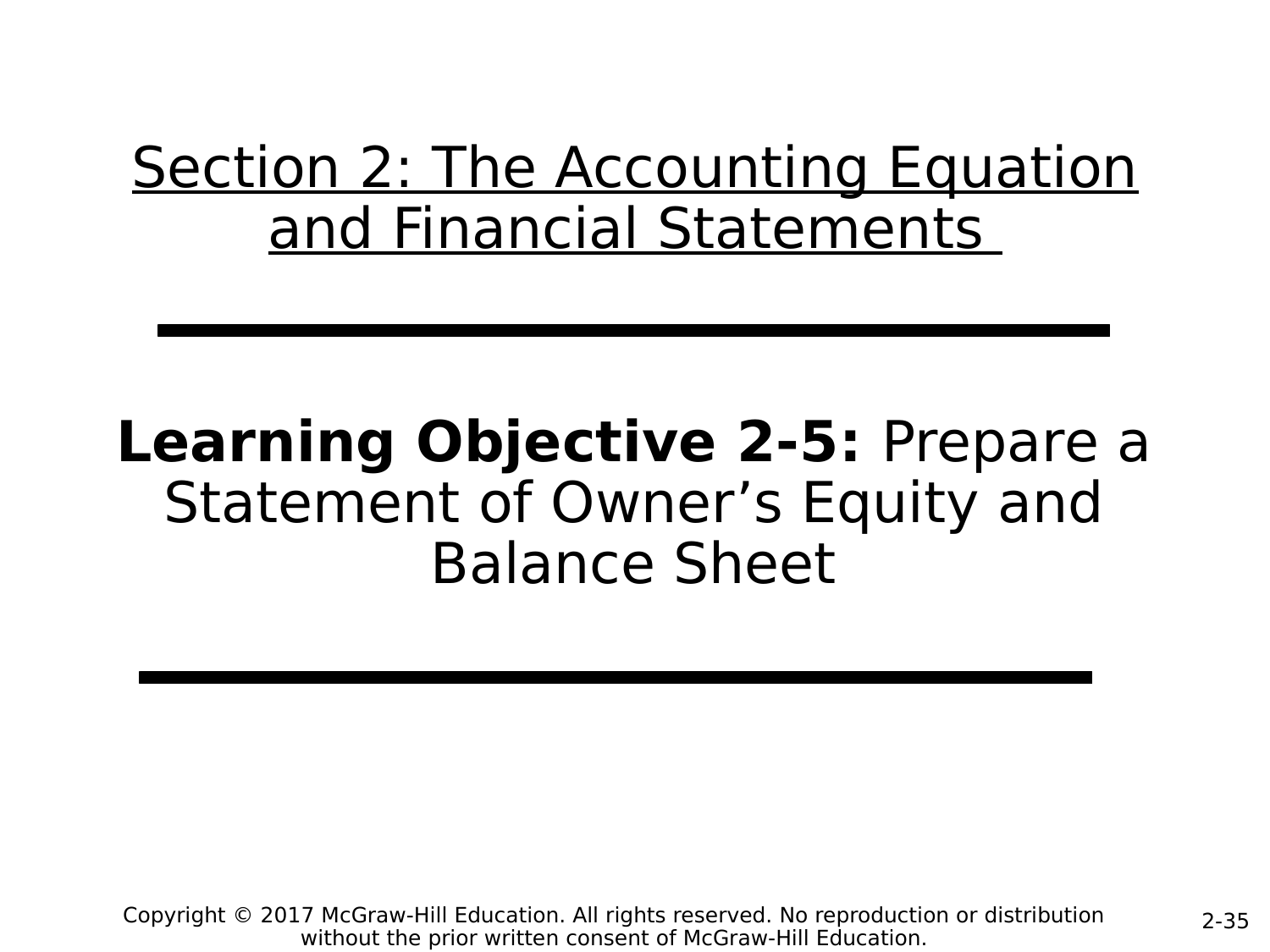

# Section 2: The Accounting Equation and Financial Statements
Learning Objective 2-5: Prepare a Statement of Owner’s Equity and Balance Sheet